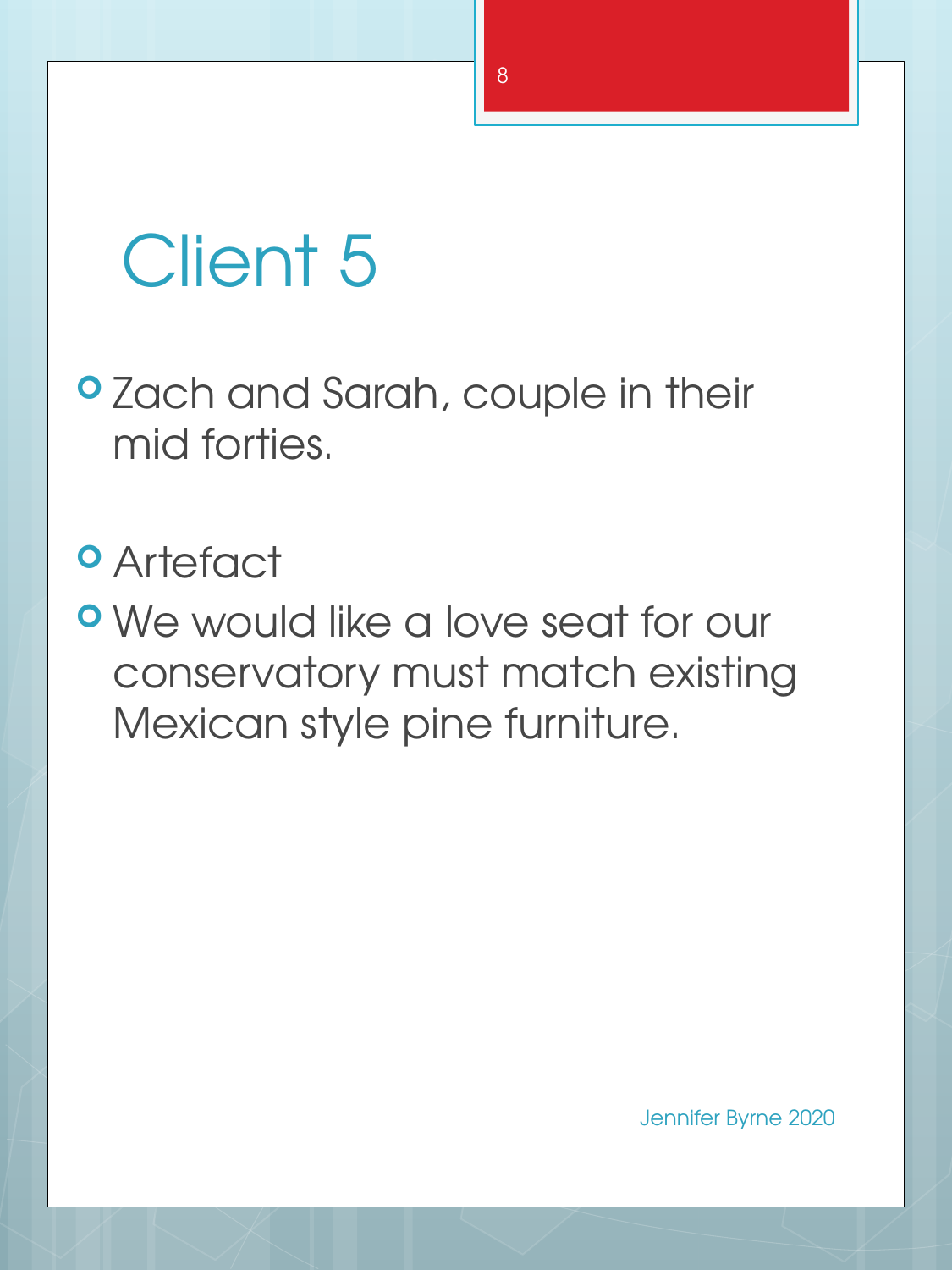

8
# Client 5
Zach and Sarah, couple in their mid forties.

Artefact
We would like a love seat for our conservatory must match existing Mexican style pine furniture.

Jennifer Byrne 2020